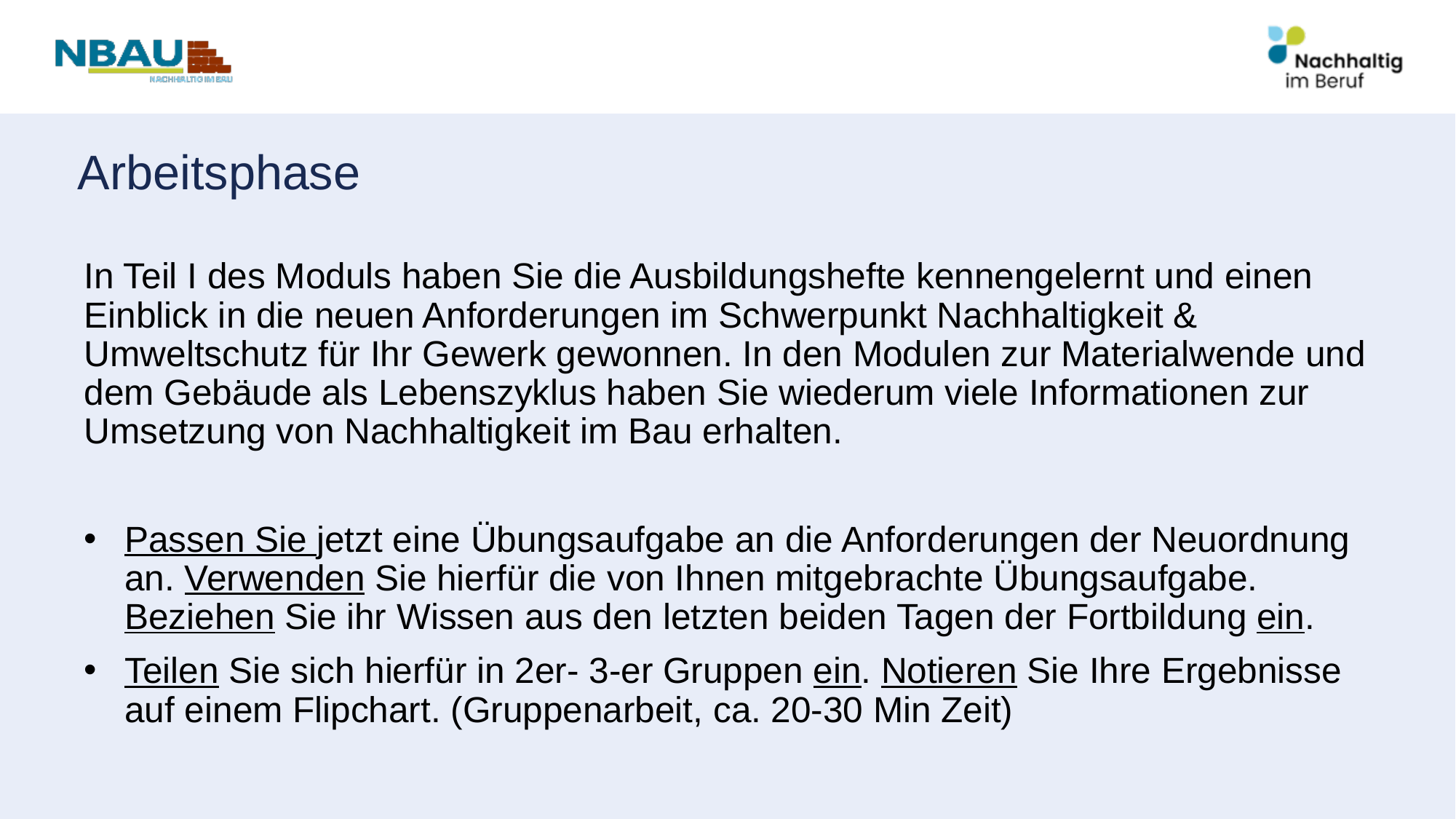

# Arbeitsphase
In Teil I des Moduls haben Sie die Ausbildungshefte kennengelernt und einen Einblick in die neuen Anforderungen im Schwerpunkt Nachhaltigkeit & Umweltschutz für Ihr Gewerk gewonnen. In den Modulen zur Materialwende und dem Gebäude als Lebenszyklus haben Sie wiederum viele Informationen zur Umsetzung von Nachhaltigkeit im Bau erhalten.

Passen Sie jetzt eine Übungsaufgabe an die Anforderungen der Neuordnung an. Verwenden Sie hierfür die von Ihnen mitgebrachte Übungsaufgabe. Beziehen Sie ihr Wissen aus den letzten beiden Tagen der Fortbildung ein.
Teilen Sie sich hierfür in 2er- 3-er Gruppen ein. Notieren Sie Ihre Ergebnisse auf einem Flipchart. (Gruppenarbeit, ca. 20-30 Min Zeit)